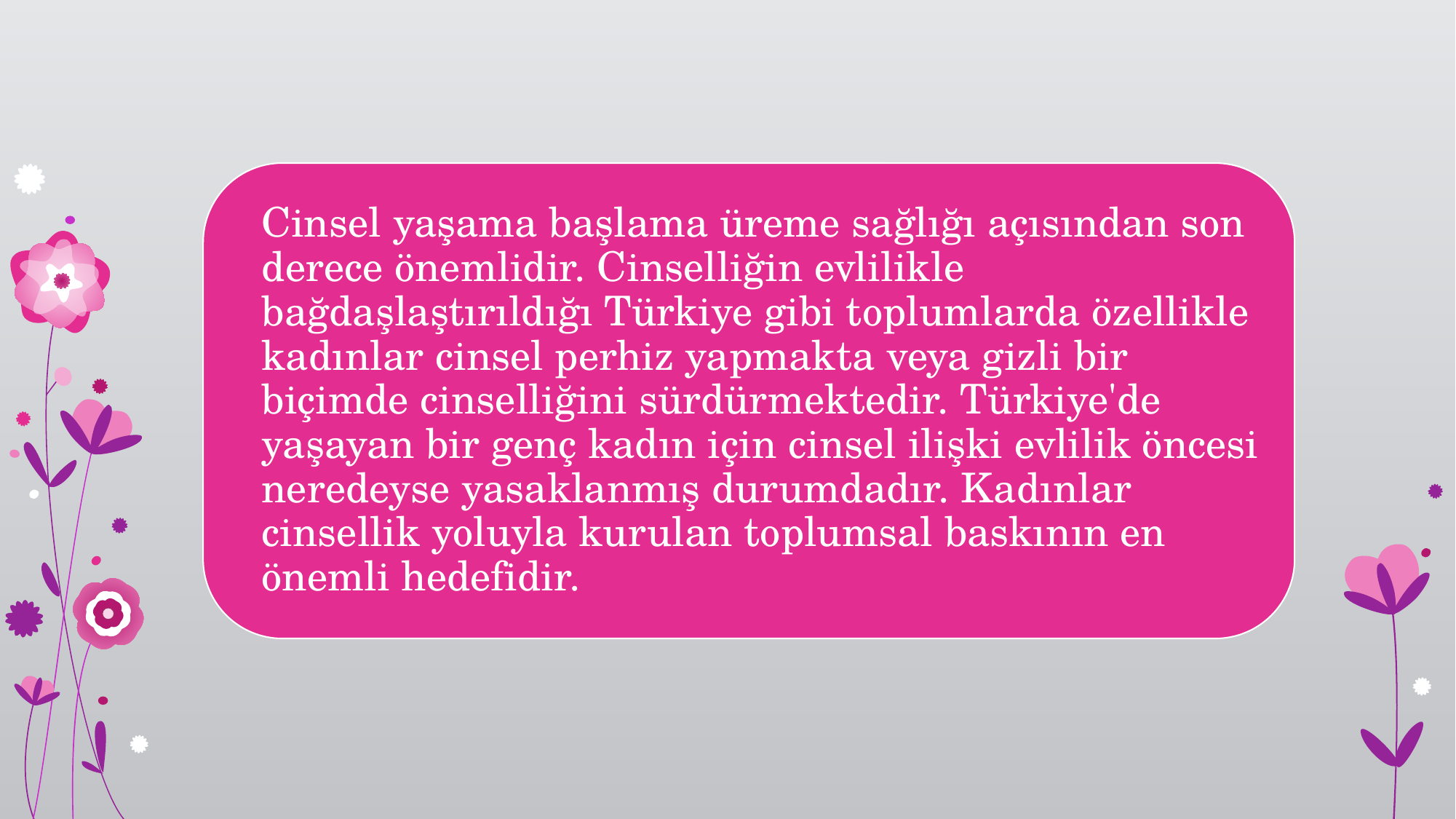

Cinsel yaşama başlama üreme sağlığı açısından son de­rece önemlidir. Cinselliğin evlilikle bağdaşlaştırıldığı Tür­kiye gibi toplumlarda özellikle kadınlar cinsel perhiz yapmakta veya gizli bir biçimde cinselliğini sürdürmekte­dir. Türkiye'de yaşayan bir genç kadın için cinsel ilişki evlilik öncesi neredeyse yasaklanmış durumdadır. Kadınlar cinsellik yoluyla kurulan toplumsal baskının en önemli he­defidir.